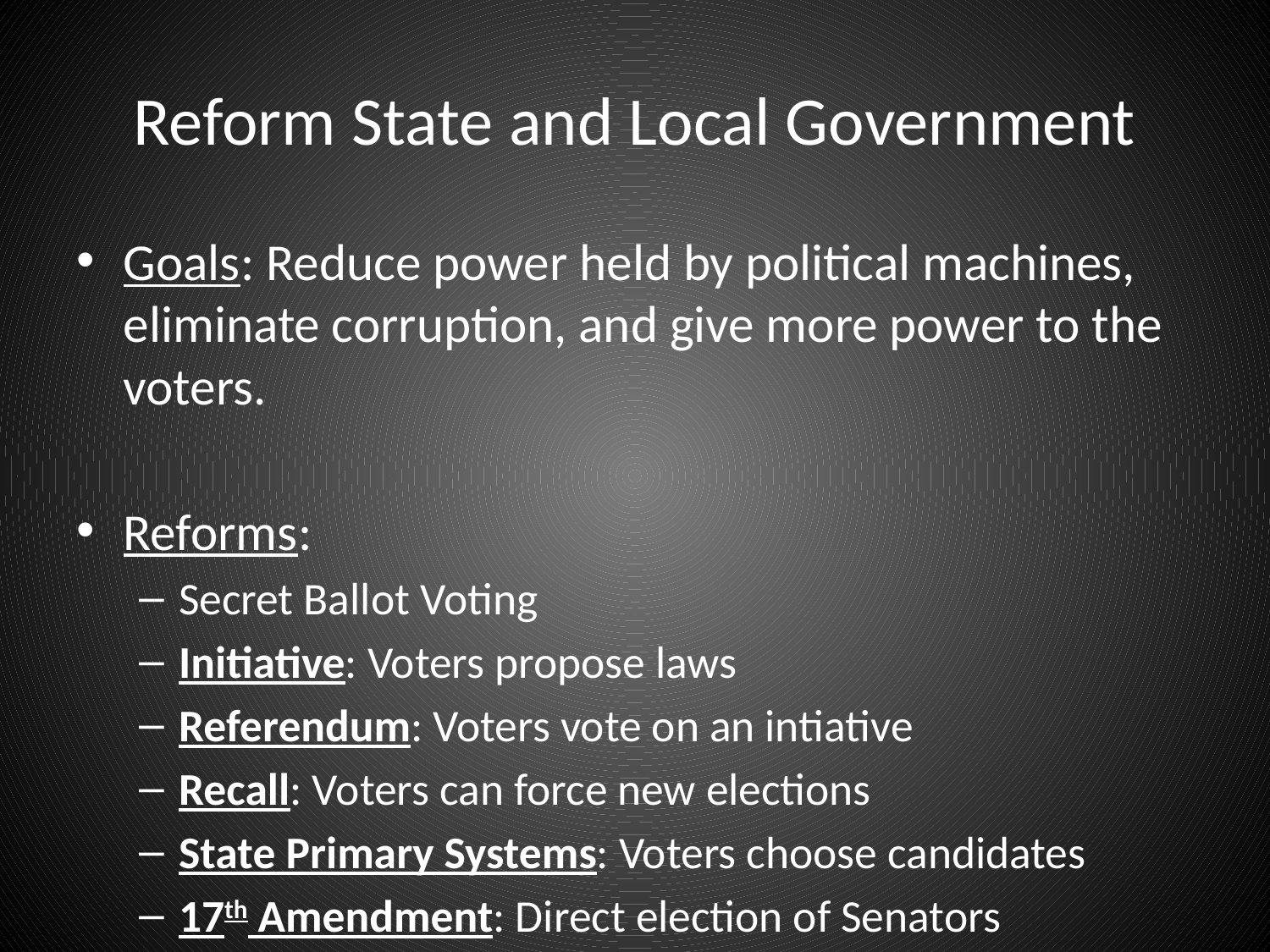

# Reform State and Local Government
Goals: Reduce power held by political machines, eliminate corruption, and give more power to the voters.

Reforms:
Secret Ballot Voting
Initiative: Voters propose laws
Referendum: Voters vote on an intiative
Recall: Voters can force new elections
State Primary Systems: Voters choose candidates
17th Amendment: Direct election of Senators